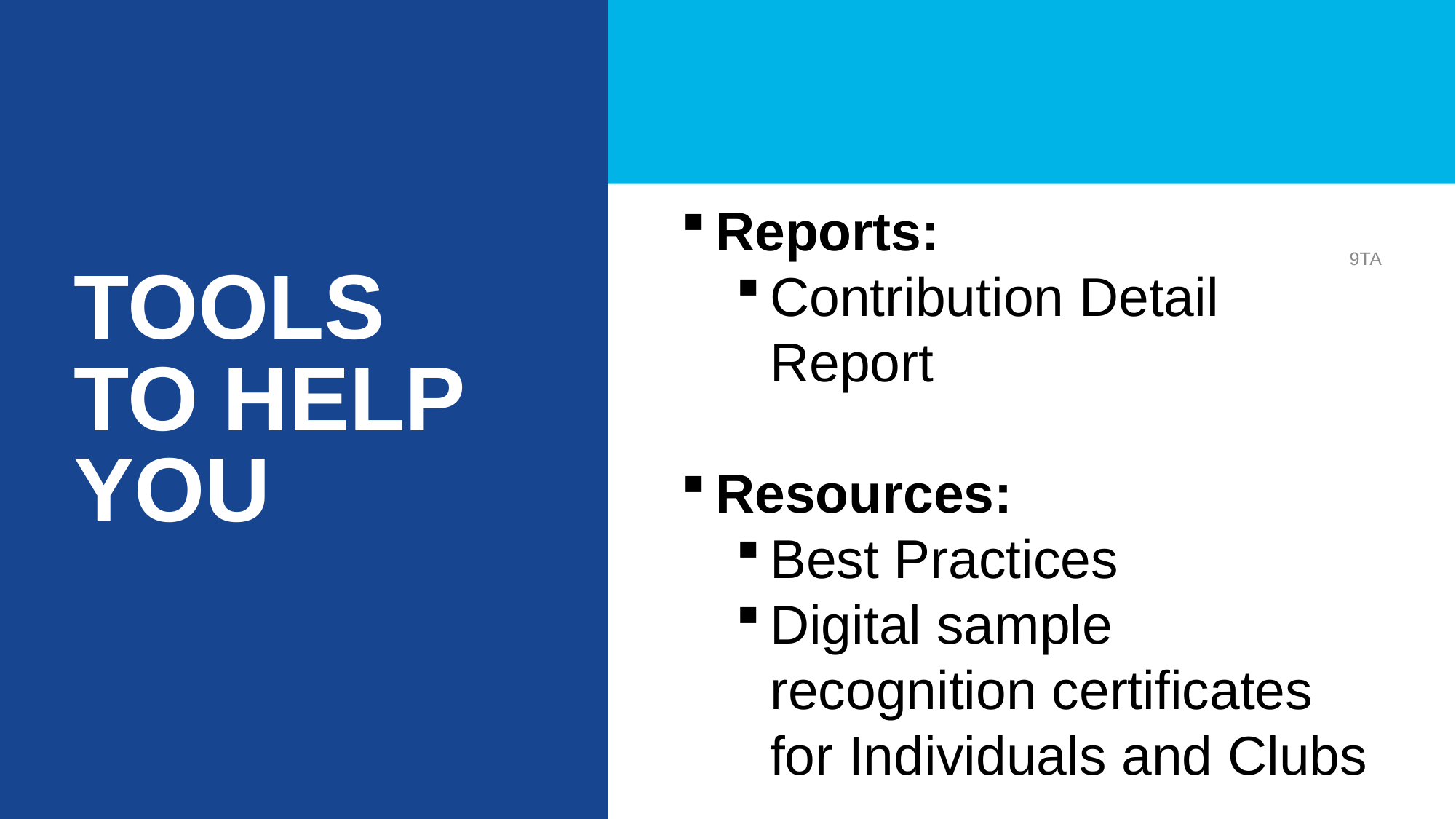

# Tools to help  You
Reports:
Contribution Detail Report

Resources:
Best Practices
Digital sample recognition certificates for Individuals and Clubs
9TA